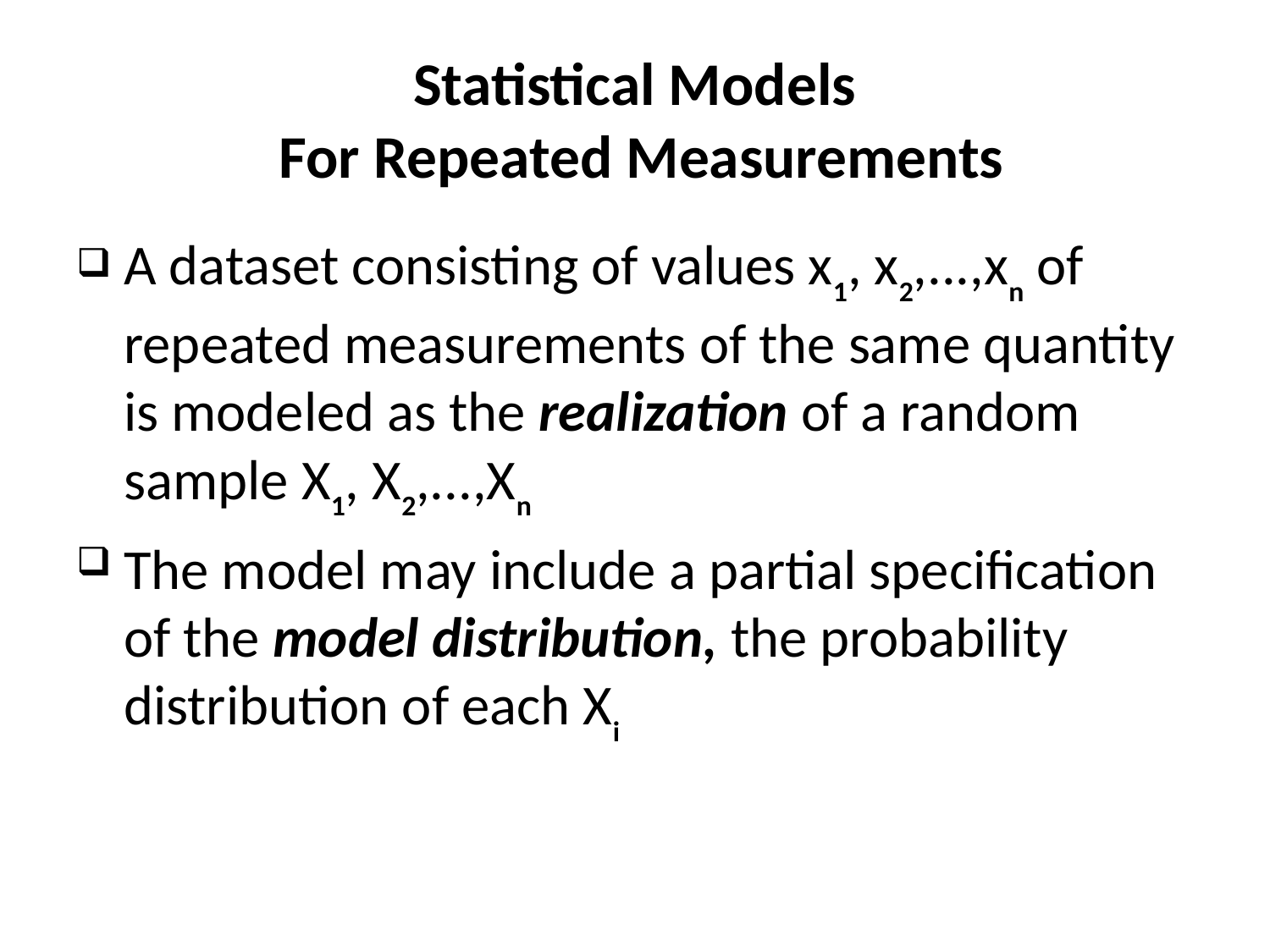

# Statistical Models For Repeated Measurements
A dataset consisting of values x1, x2,...,xn of repeated measurements of the same quantity is modeled as the realization of a random sample X1, X2,...,Xn
The model may include a partial speciﬁcation of the model distribution, the probability distribution of each Xi